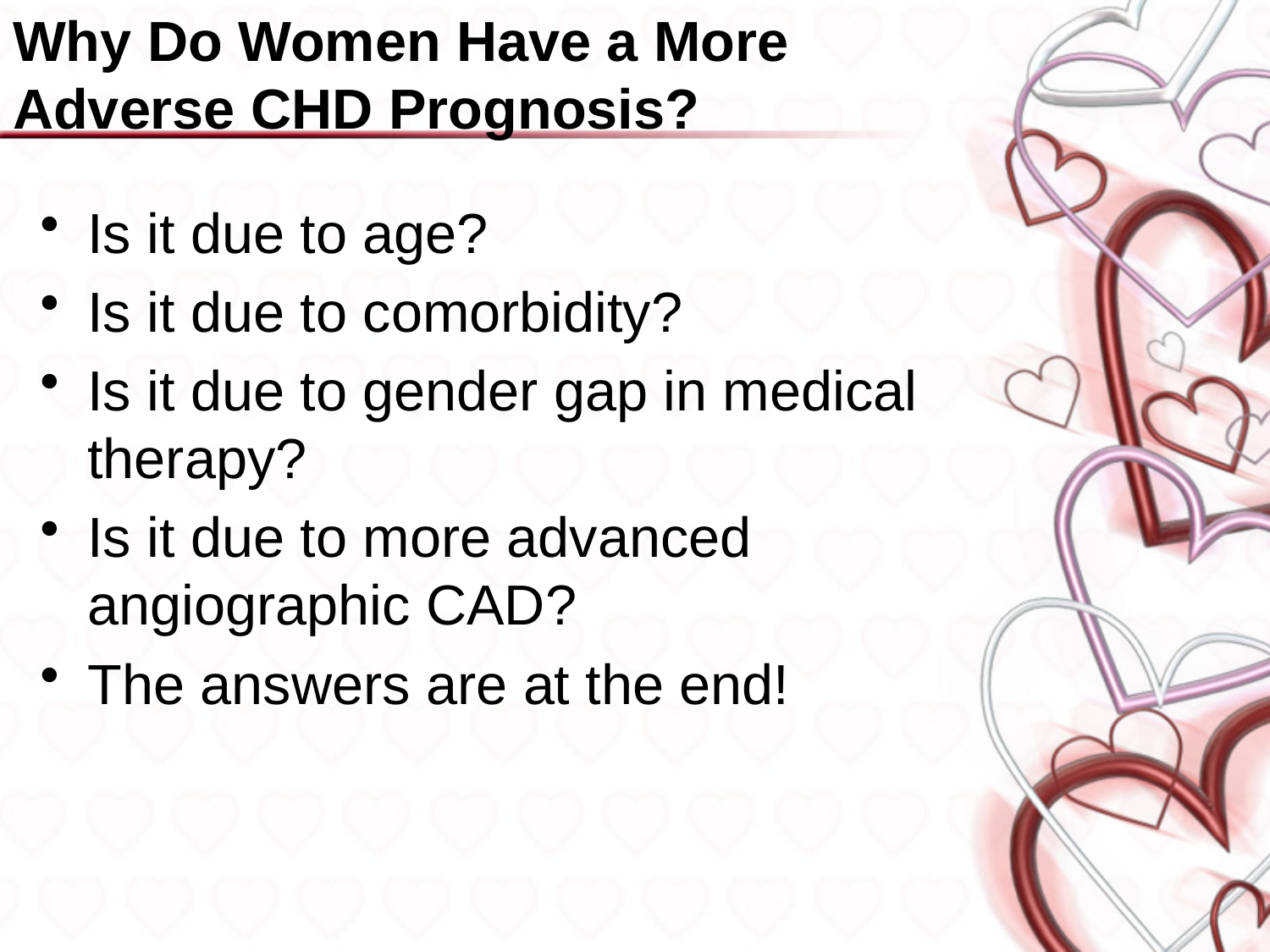

# Why Do Women Have a More Adverse CHD Prognosis?
Is it due to age?
Is it due to comorbidity?
Is it due to gender gap in medical therapy?
Is it due to more advanced angiographic CAD?
The answers are at the end!